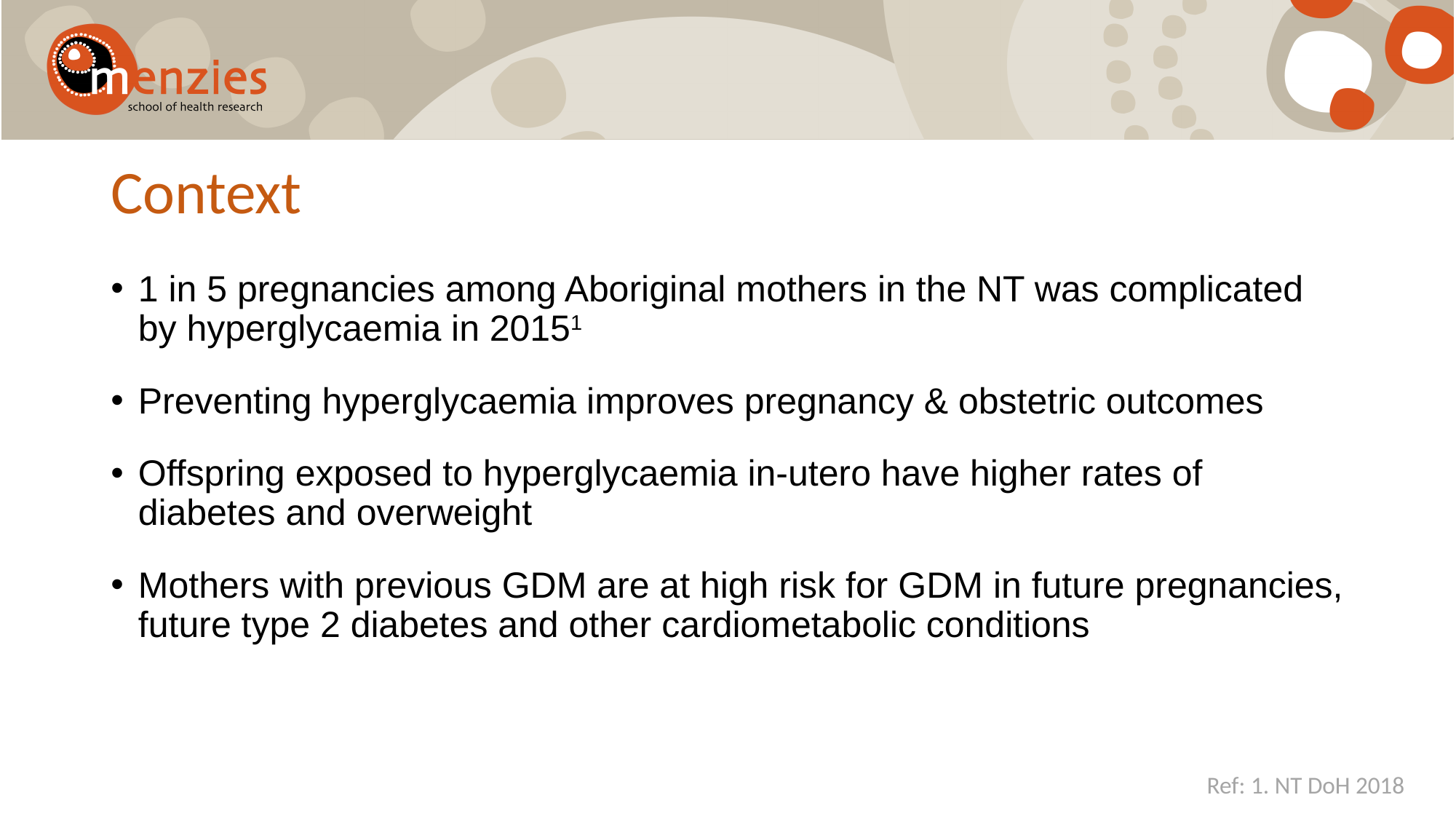

Context
1 in 5 pregnancies among Aboriginal mothers in the NT was complicated by hyperglycaemia in 20151
Preventing hyperglycaemia improves pregnancy & obstetric outcomes
Offspring exposed to hyperglycaemia in-utero have higher rates of diabetes and overweight
Mothers with previous GDM are at high risk for GDM in future pregnancies, future type 2 diabetes and other cardiometabolic conditions
Ref: 1. NT DoH 2018